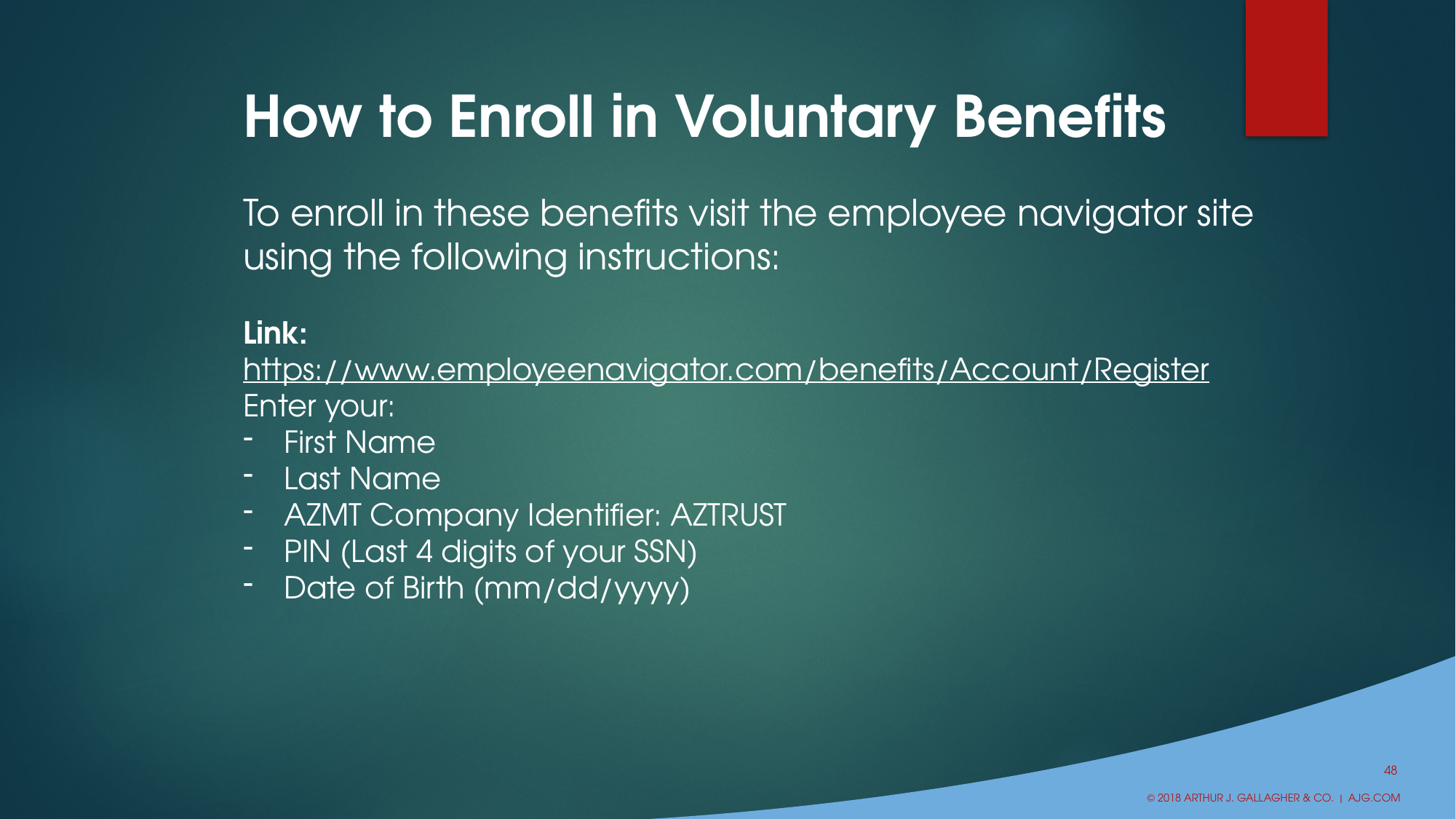

# How to Enroll in Voluntary Benefits
To enroll in these benefits visit the employee navigator site using the following instructions:

Link: https://www.employeenavigator.com/benefits/Account/Register
Enter your:
First Name
Last Name
AZMT Company Identifier: AZTRUST
PIN (Last 4 digits of your SSN)
Date of Birth (mm/dd/yyyy)